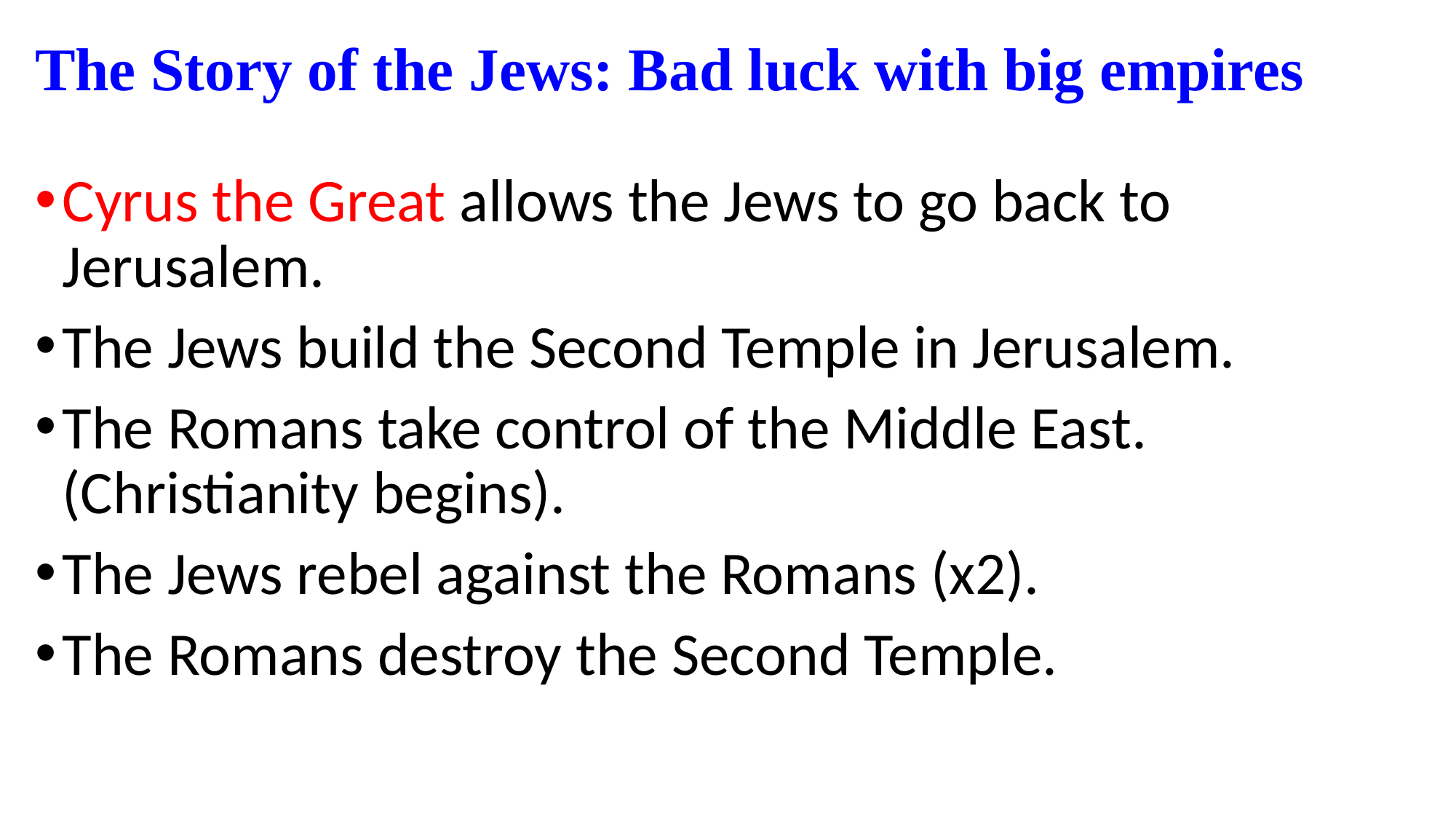

# The Story of the Jews: Bad luck with big empires
Cyrus the Great allows the Jews to go back to Jerusalem.
The Jews build the Second Temple in Jerusalem.
The Romans take control of the Middle East. (Christianity begins).
The Jews rebel against the Romans (x2).
The Romans destroy the Second Temple.